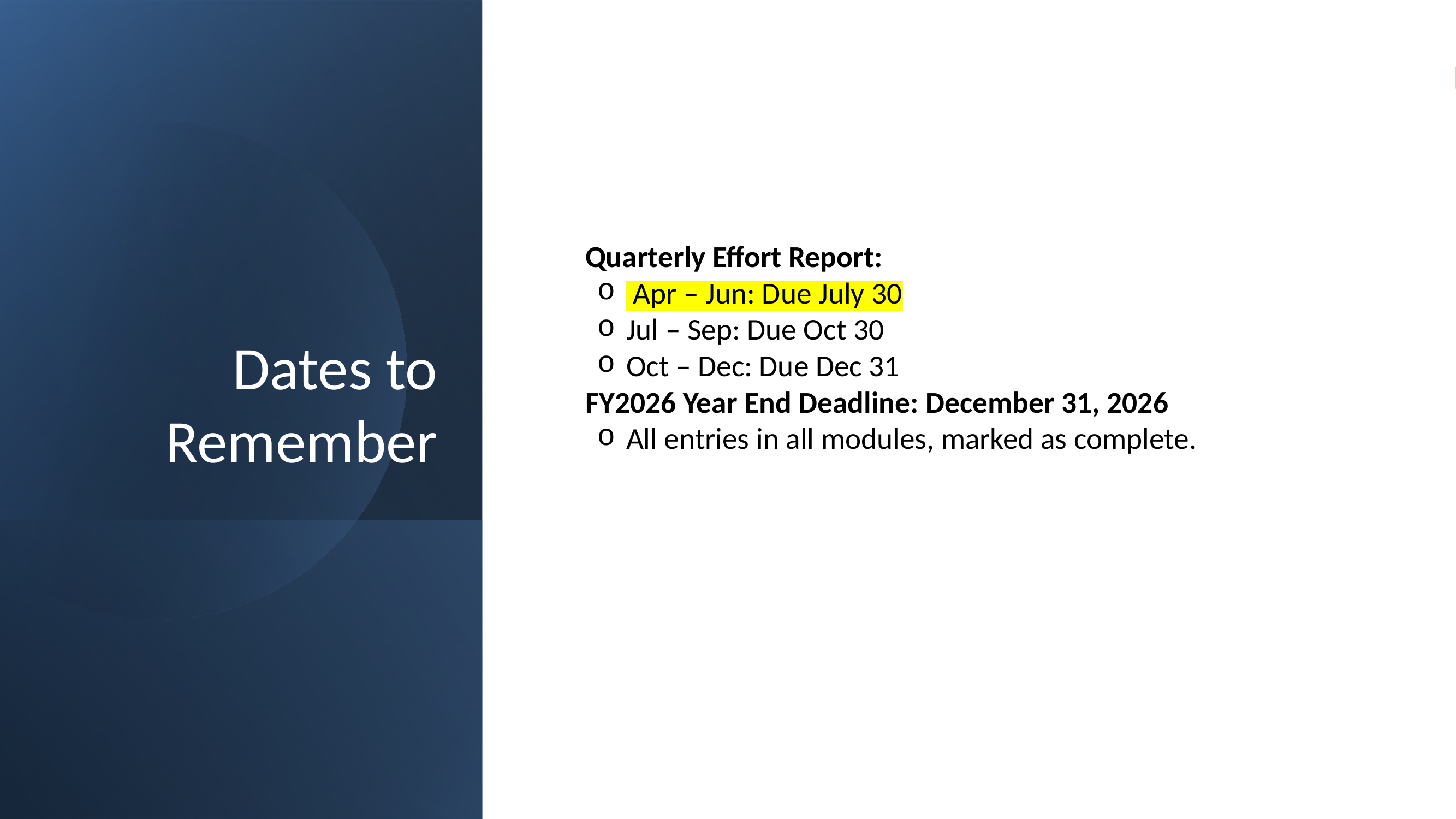

# Dates to Remember
Quarterly Effort Report:
 Apr – Jun: Due July 30
Jul – Sep: Due Oct 30
Oct – Dec: Due Dec 31
FY2026 Year End Deadline: December 31, 2026
All entries in all modules, marked as complete.